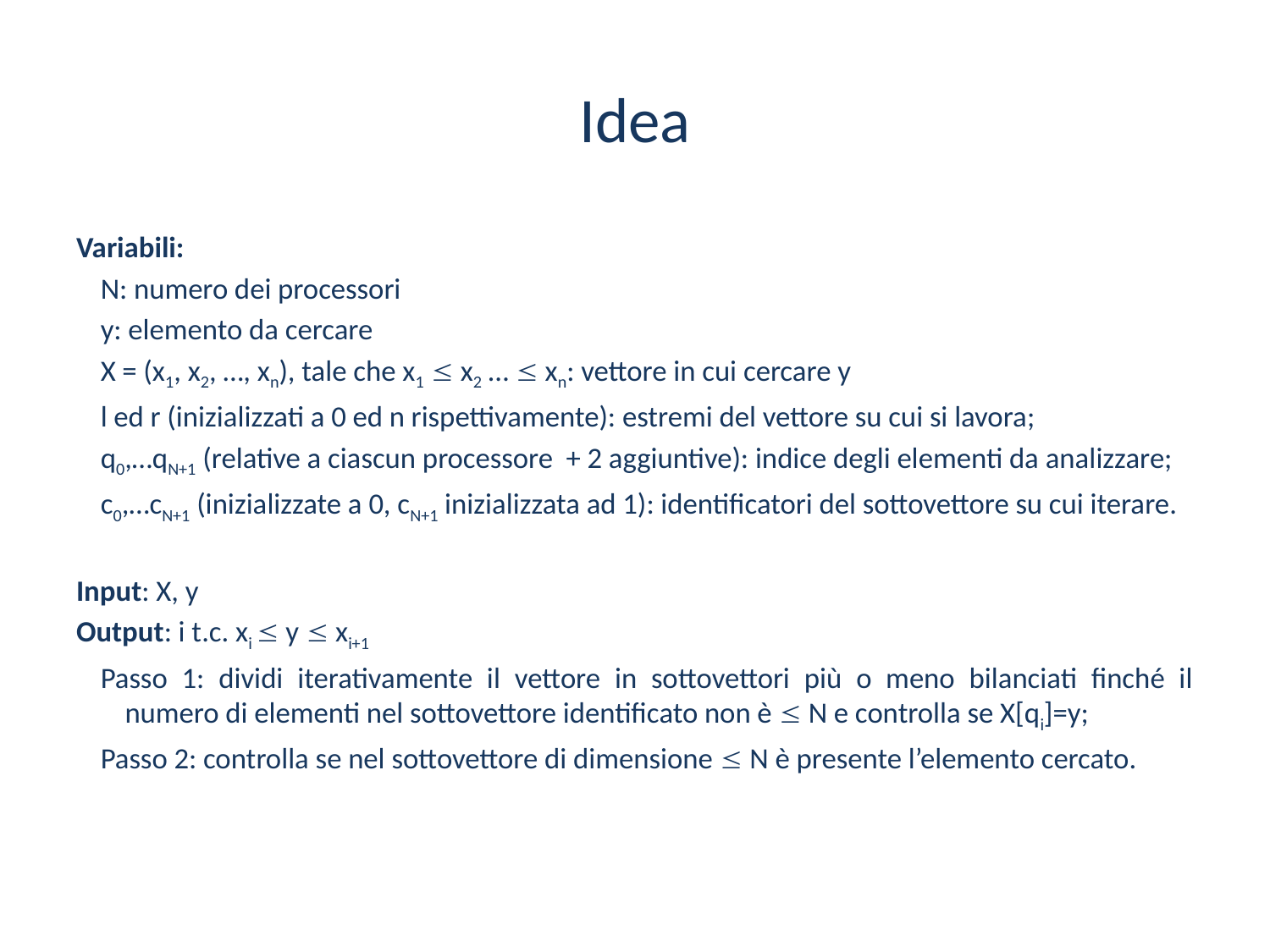

# Idea
Variabili:
N: numero dei processori
y: elemento da cercare
X = (x1, x2, …, xn), tale che x1 ≤ x2 … ≤ xn: vettore in cui cercare y
l ed r (inizializzati a 0 ed n rispettivamente): estremi del vettore su cui si lavora;
q0,…qN+1 (relative a ciascun processore  + 2 aggiuntive): indice degli elementi da analizzare;
c0,…cN+1 (inizializzate a 0, cN+1 inizializzata ad 1): identificatori del sottovettore su cui iterare.

Input: X, y
Output: i t.c. xi ≤ y ≤ xi+1
Passo 1: dividi iterativamente il vettore in sottovettori più o meno bilanciati finché il numero di elementi nel sottovettore identificato non è ≤ N e controlla se X[qi]=y;
Passo 2: controlla se nel sottovettore di dimensione ≤ N è presente l’elemento cercato.